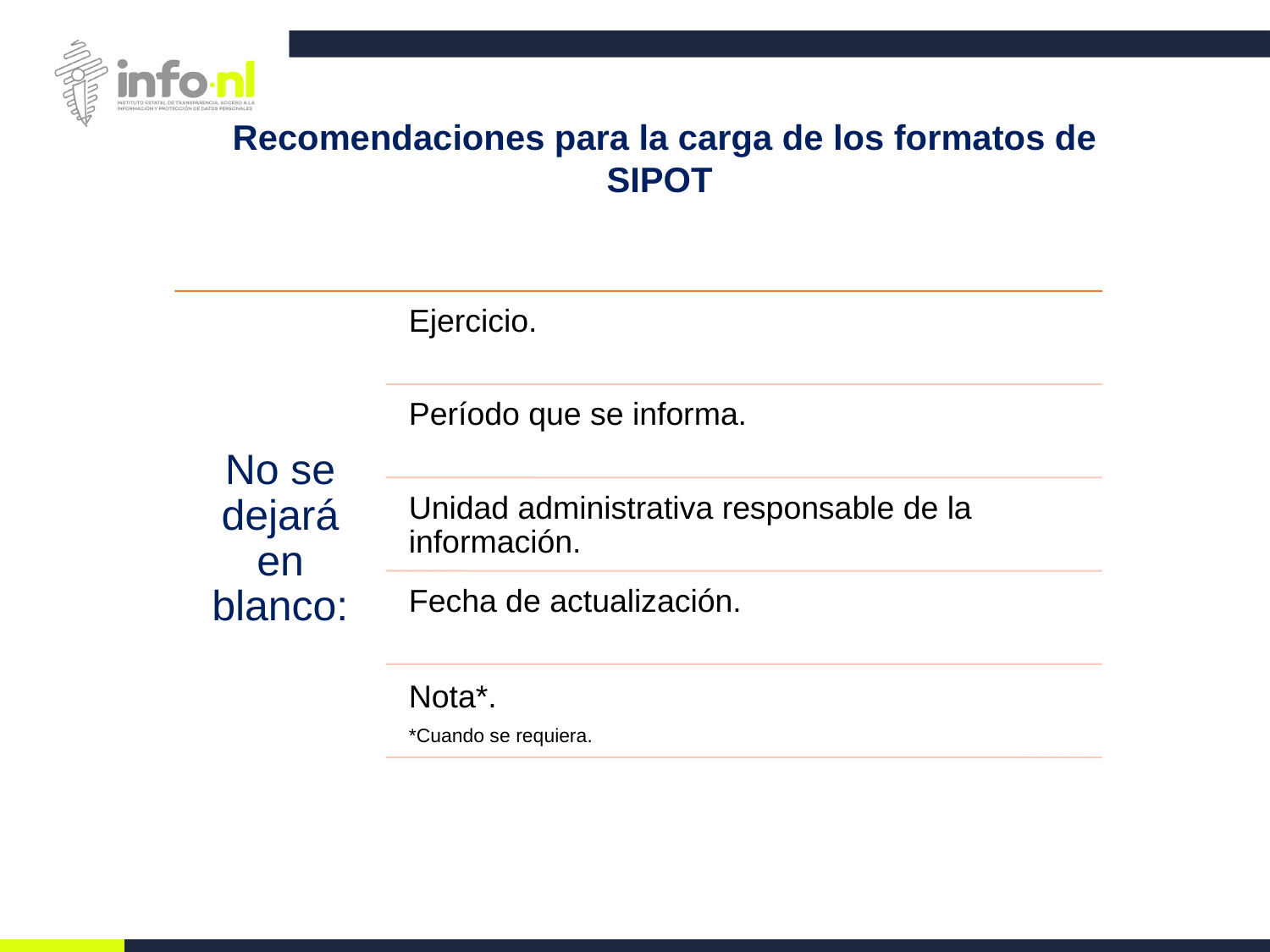

Recomendaciones para la carga de los formatos de SIPOT

No se dejará en blanco:
Ejercicio.

Período que se informa.

Unidad administrativa responsable de la información.

Fecha de actualización.

Nota*.
*Cuando se requiera.